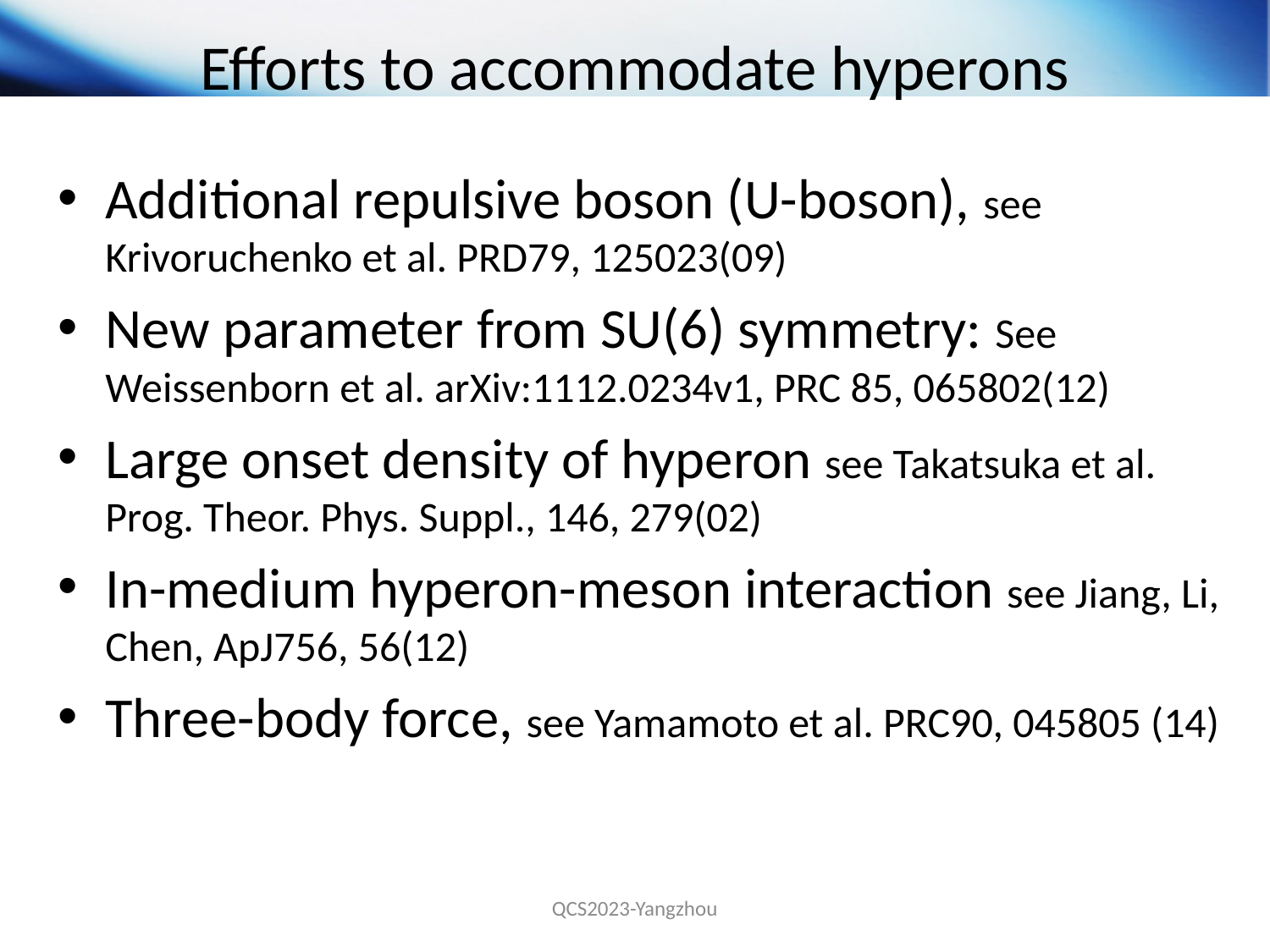

# Efforts to accommodate hyperons
Additional repulsive boson (U-boson), see Krivoruchenko et al. PRD79, 125023(09)
New parameter from SU(6) symmetry: See Weissenborn et al. arXiv:1112.0234v1, PRC 85, 065802(12)
Large onset density of hyperon see Takatsuka et al. Prog. Theor. Phys. Suppl., 146, 279(02)
In-medium hyperon-meson interaction see Jiang, Li, Chen, ApJ756, 56(12)
Three-body force, see Yamamoto et al. PRC90, 045805 (14)
QCS2023-Yangzhou